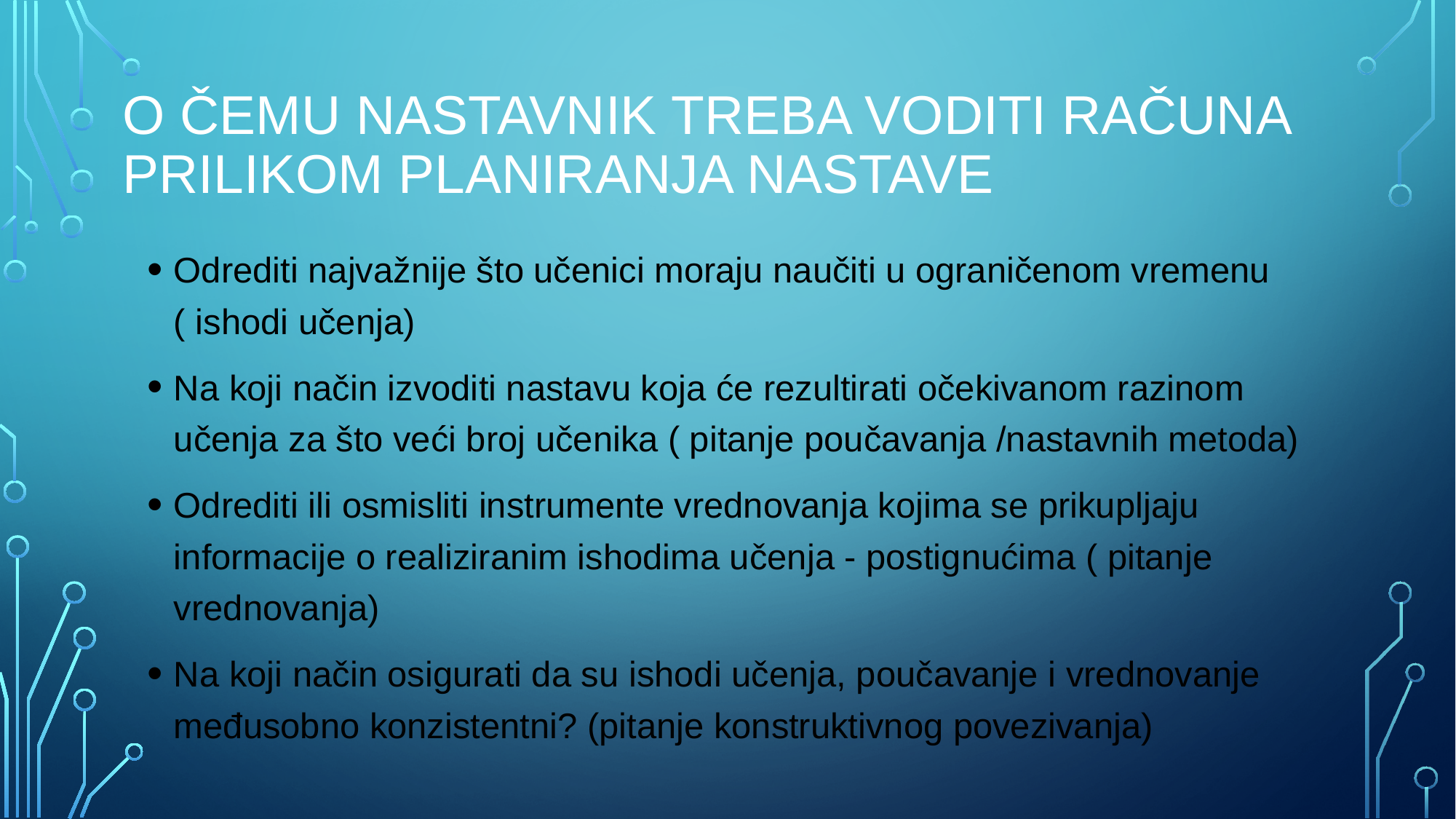

# O ČEMU NASTAVNIK treba VODITI RAČUNA PRILIKOM PLANIRANJA nastave
Odrediti najvažnije što učenici moraju naučiti u ograničenom vremenu ( ishodi učenja)
Na koji način izvoditi nastavu koja će rezultirati očekivanom razinom učenja za što veći broj učenika ( pitanje poučavanja /nastavnih metoda)
Odrediti ili osmisliti instrumente vrednovanja kojima se prikupljaju informacije o realiziranim ishodima učenja - postignućima ( pitanje vrednovanja)
Na koji način osigurati da su ishodi učenja, poučavanje i vrednovanje međusobno konzistentni? (pitanje konstruktivnog povezivanja)